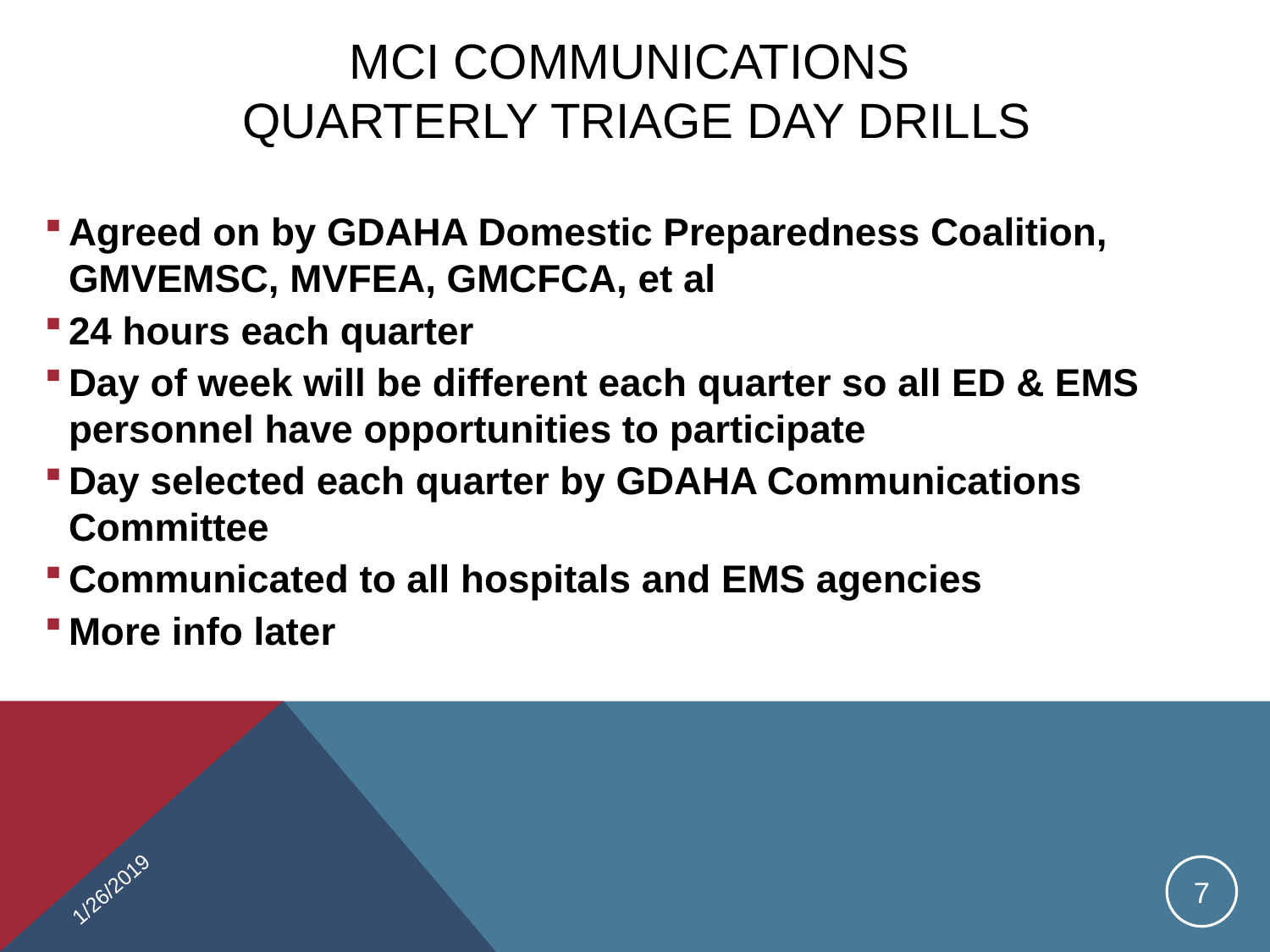

# MCI Communications Quarterly Triage Day Drills
Agreed on by GDAHA Domestic Preparedness Coalition, GMVEMSC, MVFEA, GMCFCA, et al
24 hours each quarter
Day of week will be different each quarter so all ED & EMS personnel have opportunities to participate
Day selected each quarter by GDAHA Communications Committee
Communicated to all hospitals and EMS agencies
More info later
1/26/2019
7